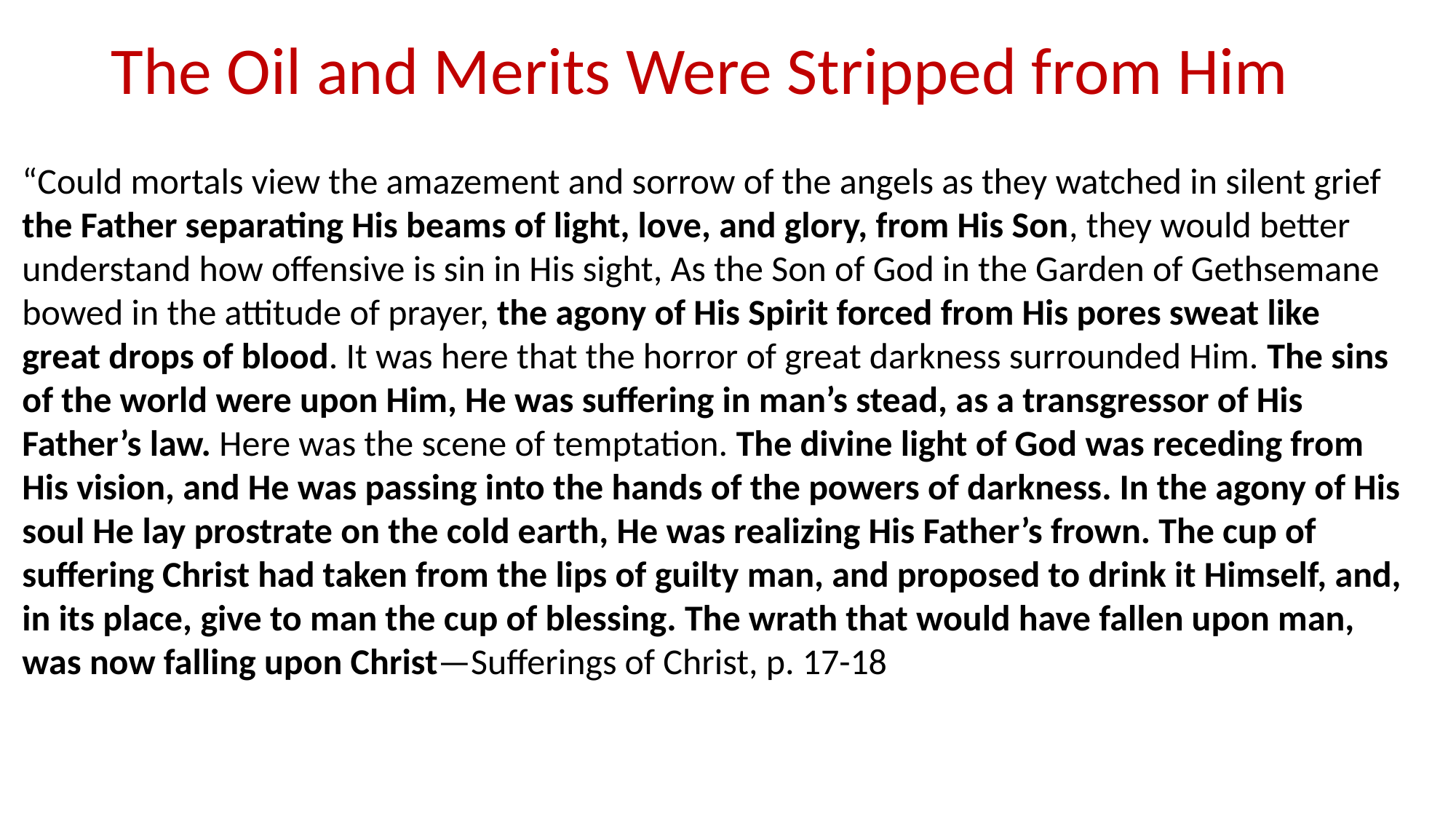

# The Oil and Merits Were Stripped from Him
“Could mortals view the amazement and sorrow of the angels as they watched in silent grief the Father separating His beams of light, love, and glory, from His Son, they would better understand how offensive is sin in His sight, As the Son of God in the Garden of Gethsemane bowed in the attitude of prayer, the agony of His Spirit forced from His pores sweat like great drops of blood. It was here that the horror of great darkness surrounded Him. The sins of the world were upon Him, He was suffering in man’s stead, as a transgressor of His Father’s law. Here was the scene of temptation. The divine light of God was receding from His vision, and He was passing into the hands of the powers of darkness. In the agony of His soul He lay prostrate on the cold earth, He was realizing His Father’s frown. The cup of suffering Christ had taken from the lips of guilty man, and proposed to drink it Himself, and, in its place, give to man the cup of blessing. The wrath that would have fallen upon man, was now falling upon Christ—Sufferings of Christ, p. 17-18